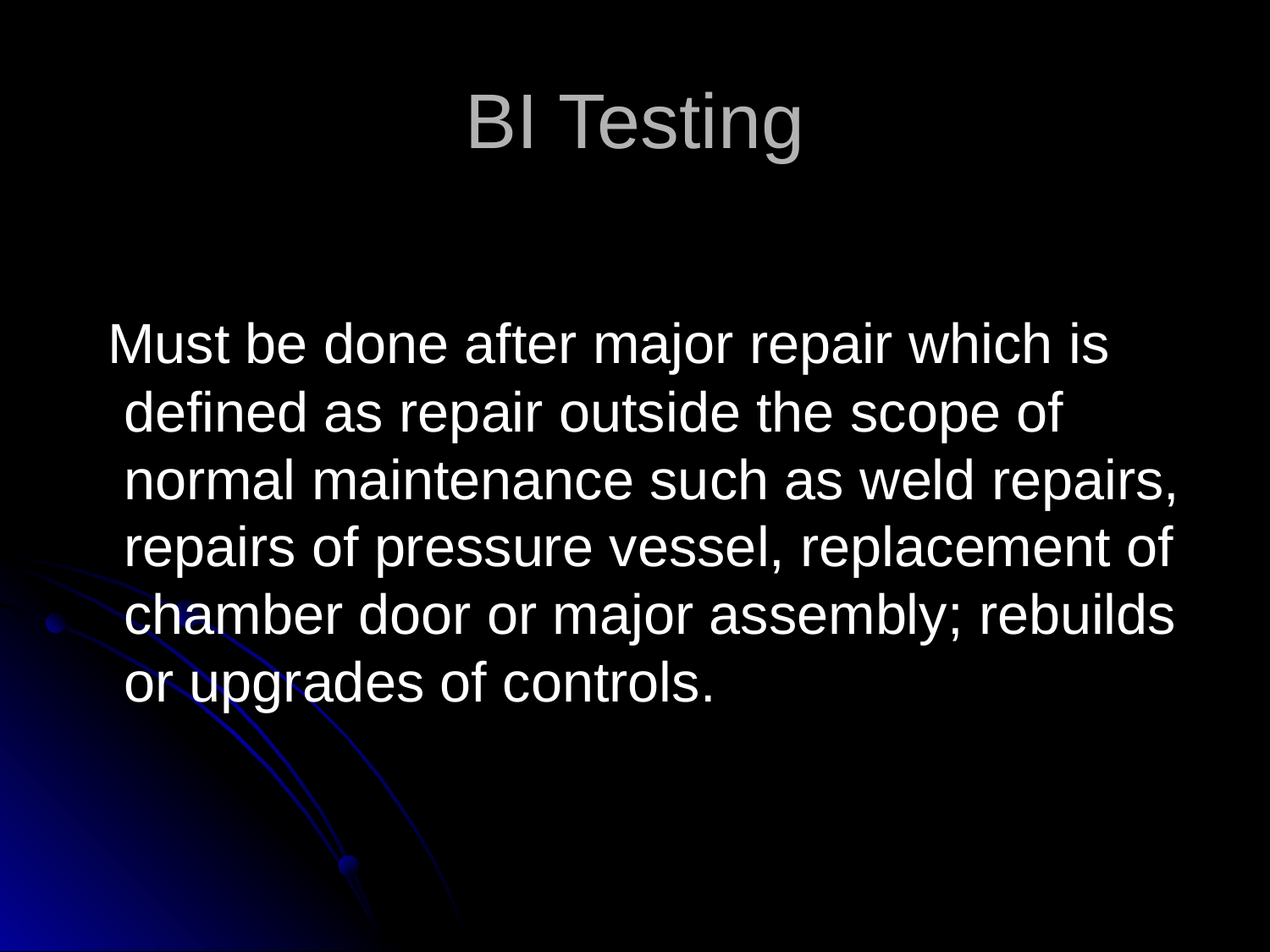

# BI Testing

  Must be done after major repair which is defined as repair outside the scope of normal maintenance such as weld repairs, repairs of pressure vessel, replacement of chamber door or major assembly; rebuilds or upgrades of controls.